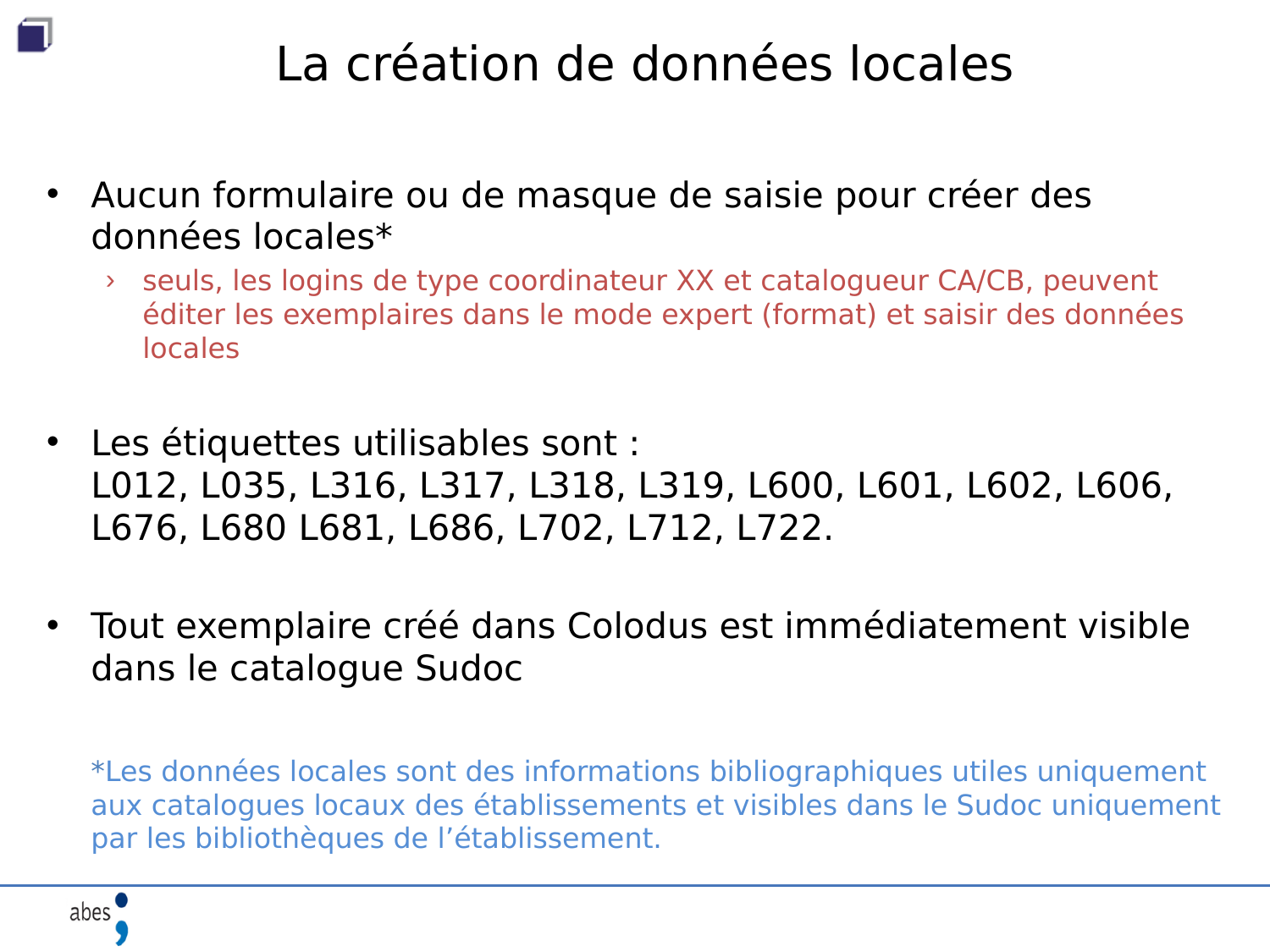

# La création de données locales
Aucun formulaire ou de masque de saisie pour créer des données locales*
seuls, les logins de type coordinateur XX et catalogueur CA/CB, peuvent éditer les exemplaires dans le mode expert (format) et saisir des données locales

Les étiquettes utilisables sont :
L012, L035, L316, L317, L318, L319, L600, L601, L602, L606, L676, L680 L681, L686, L702, L712, L722.

Tout exemplaire créé dans Colodus est immédiatement visible dans le catalogue Sudoc

	*Les données locales sont des informations bibliographiques utiles uniquement aux catalogues locaux des établissements et visibles dans le Sudoc uniquement par les bibliothèques de l’établissement.